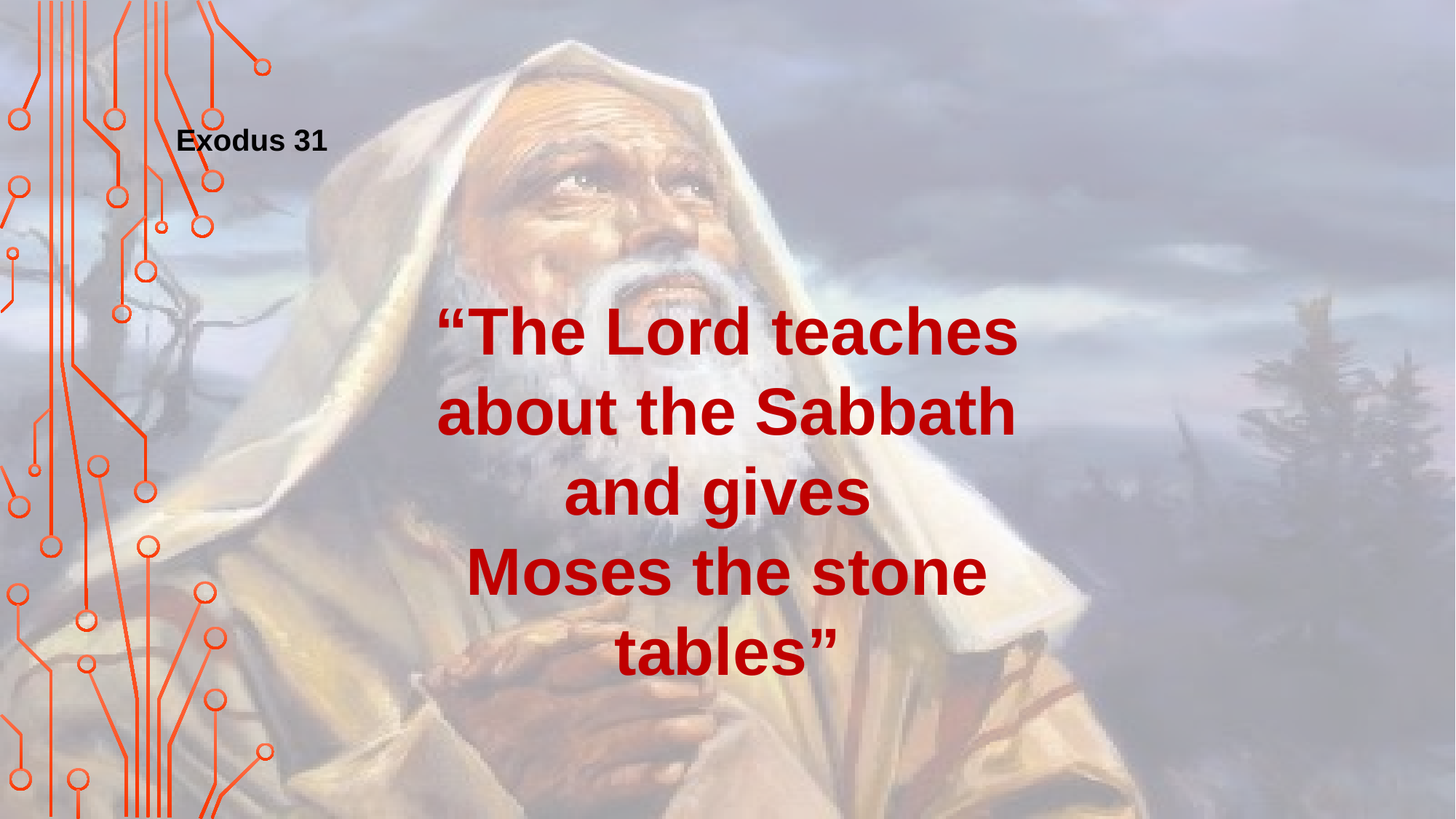

Exodus 31
“The Lord teaches about the Sabbath and gives
Moses the stone tables”